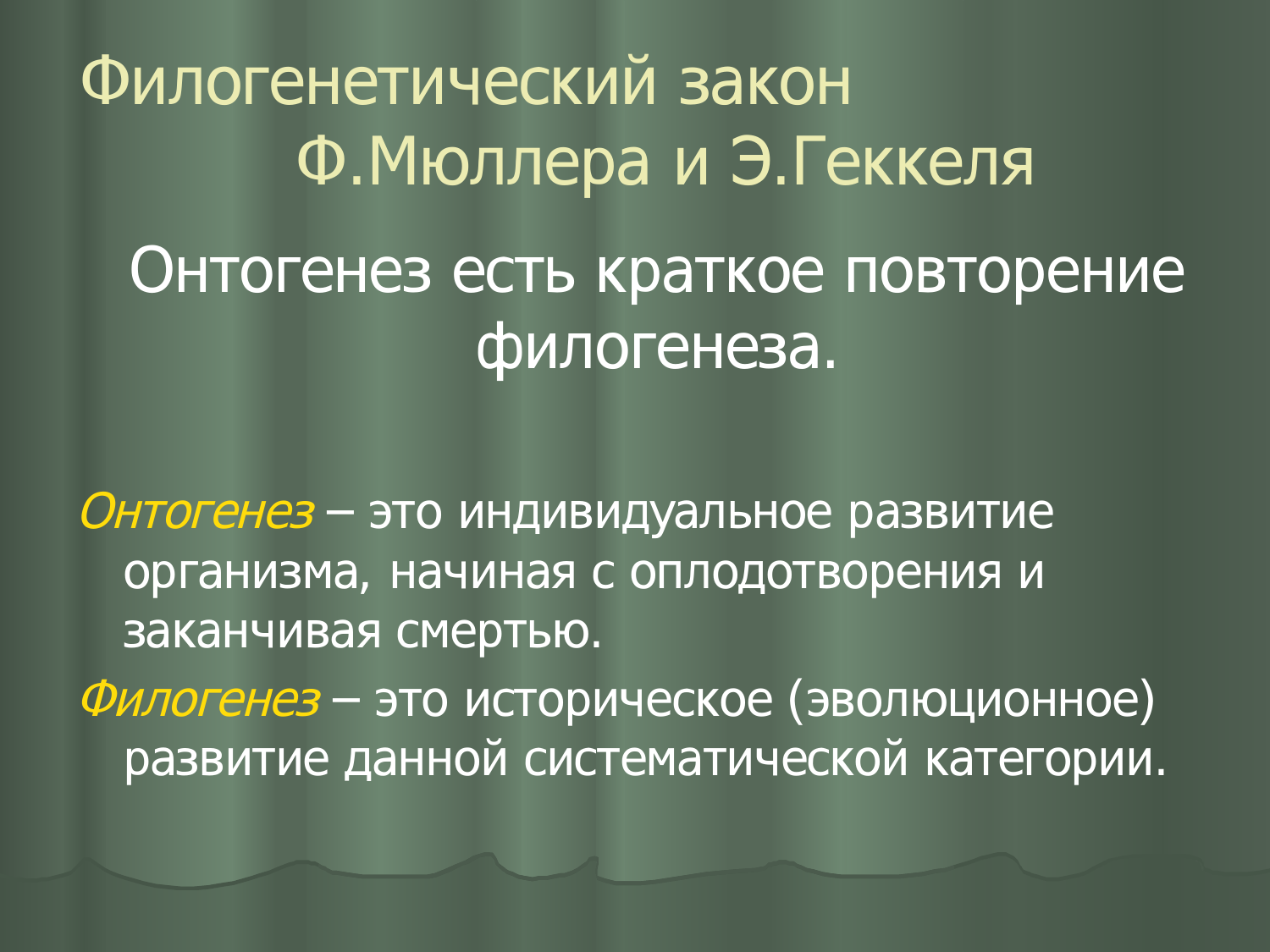

# Филогенетический закон                    Ф.Мюллера и Э.Геккеля
   Онтогенез есть краткое повторение филогенеза.

Онтогенез – это индивидуальное развитие организма, начиная с оплодотворения и заканчивая смертью.
Филогенез – это историческое (эволюционное) развитие данной систематической категории.